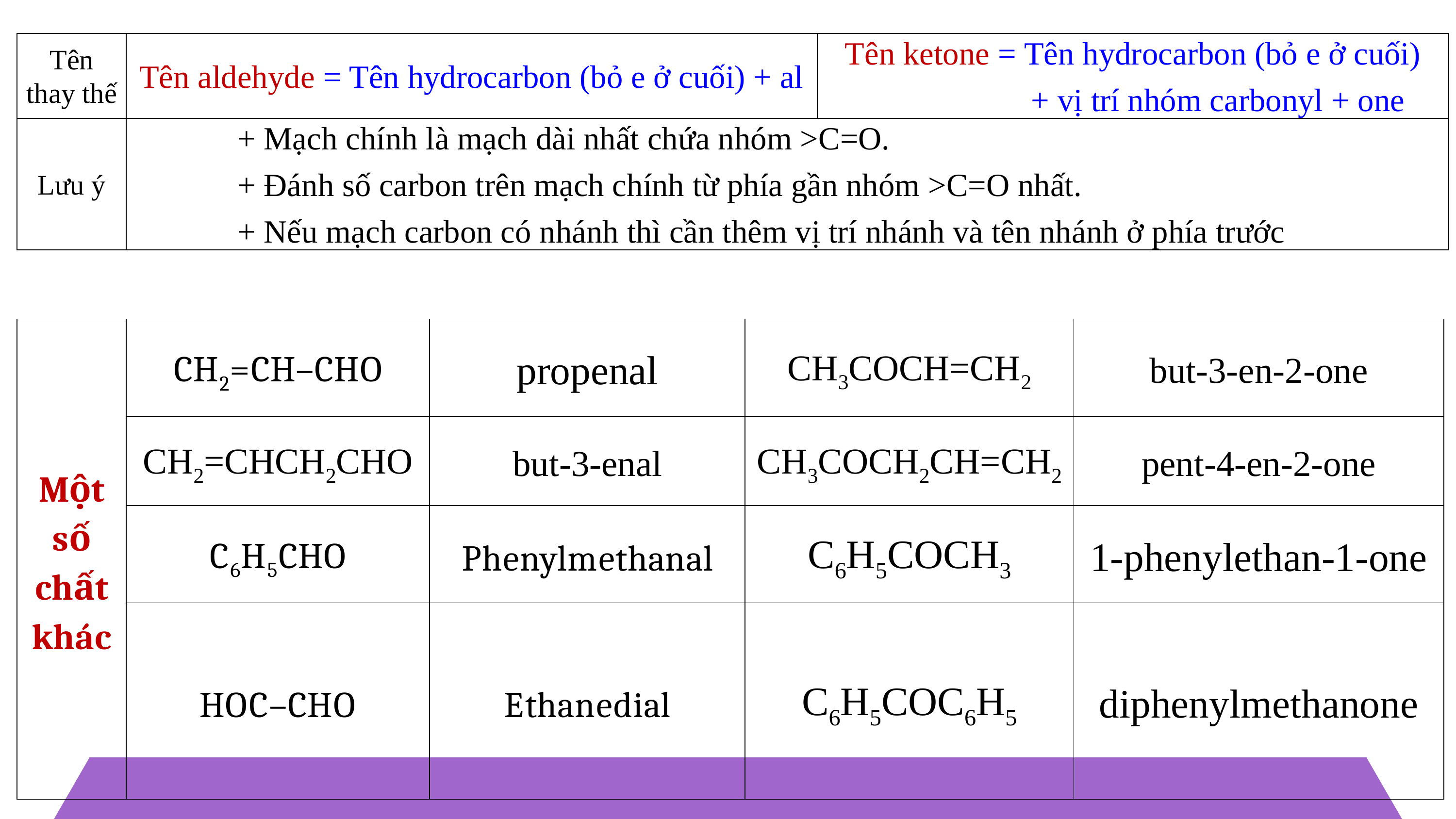

| Tên thay thế | Tên aldehyde = Tên hydrocarbon (bỏ e ở cuối) + al | Tên ketone = Tên hydrocarbon (bỏ e ở cuối) + vị trí nhóm carbonyl + one |
| --- | --- | --- |
| Lưu ý | + Mạch chính là mạch dài nhất chứa nhóm >C=O. + Đánh số carbon trên mạch chính từ phía gần nhóm >C=O nhất. + Nếu mạch carbon có nhánh thì cần thêm vị trí nhánh và tên nhánh ở phía trước |  |
| Một số chất khác | CH2=CH–CHO | propenal | CH3COCH=CH2 | but-3-en-2-one |
| --- | --- | --- | --- | --- |
|  | CH2=CHCH2CHO | but-3-enal | CH3COCH2CH=CH2 | pent-4-en-2-one |
|  | C6H5CHO | Phenylmethanal | C6H5COCH3 | 1-phenylethan-1-one |
|  | HOC–CHO | Ethanedial | C6H5COC6H5 | diphenylmethanone |